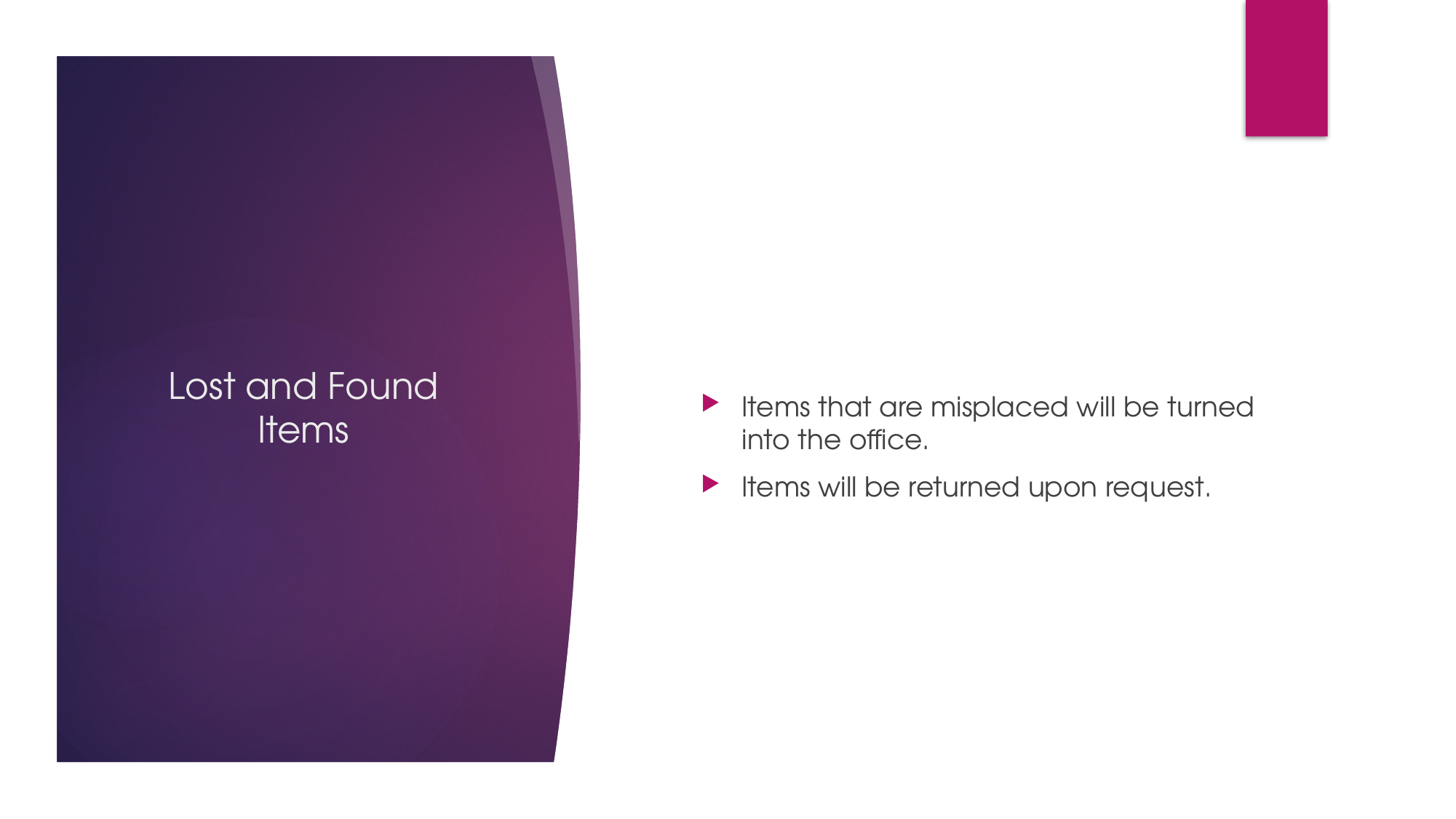

Items that are misplaced will be turned into the office.
Items will be returned upon request.
# Lost and Found Items